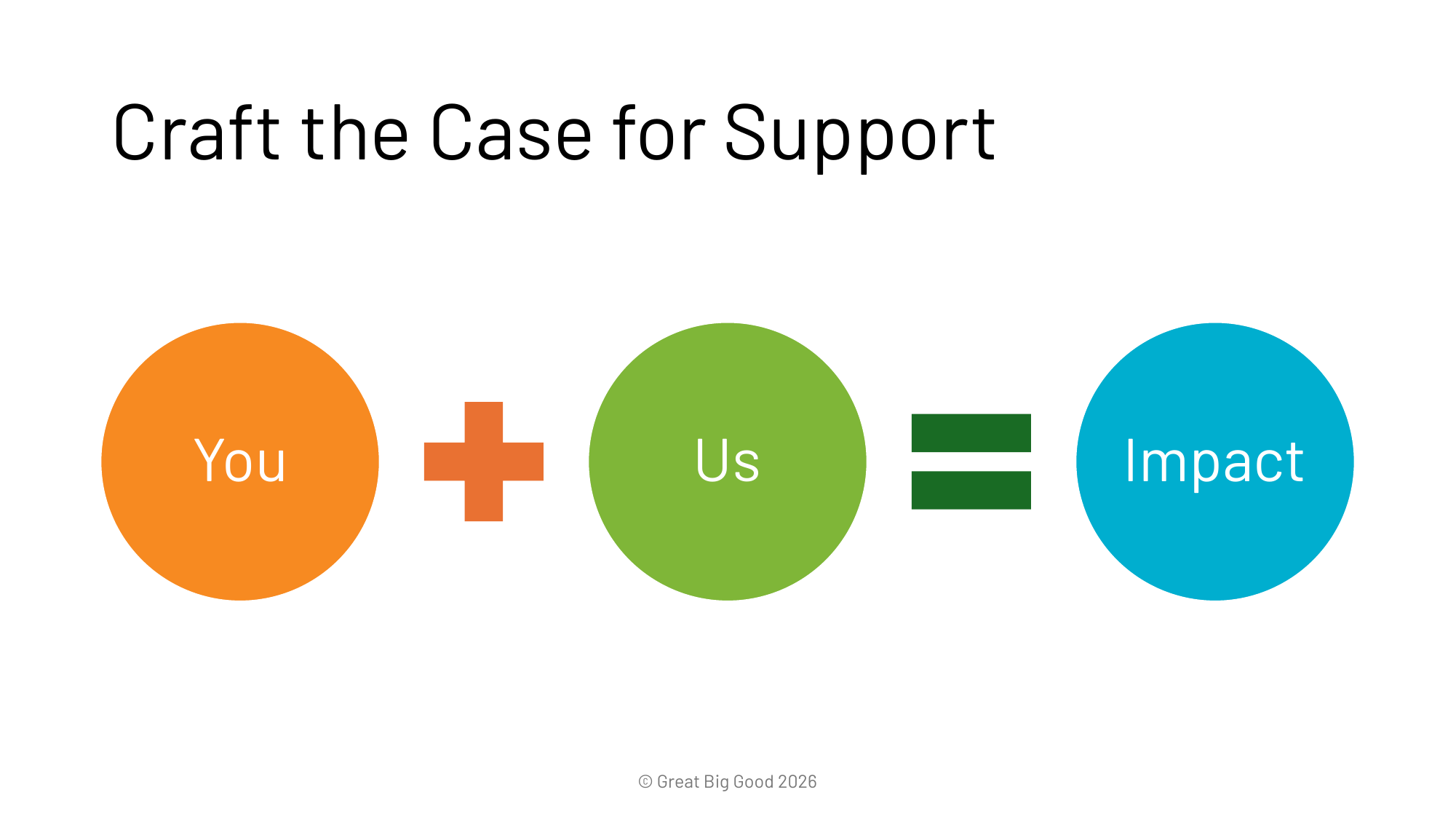

# Craft the Case for Support
You

Us

Impact
© Great Big Good 2026